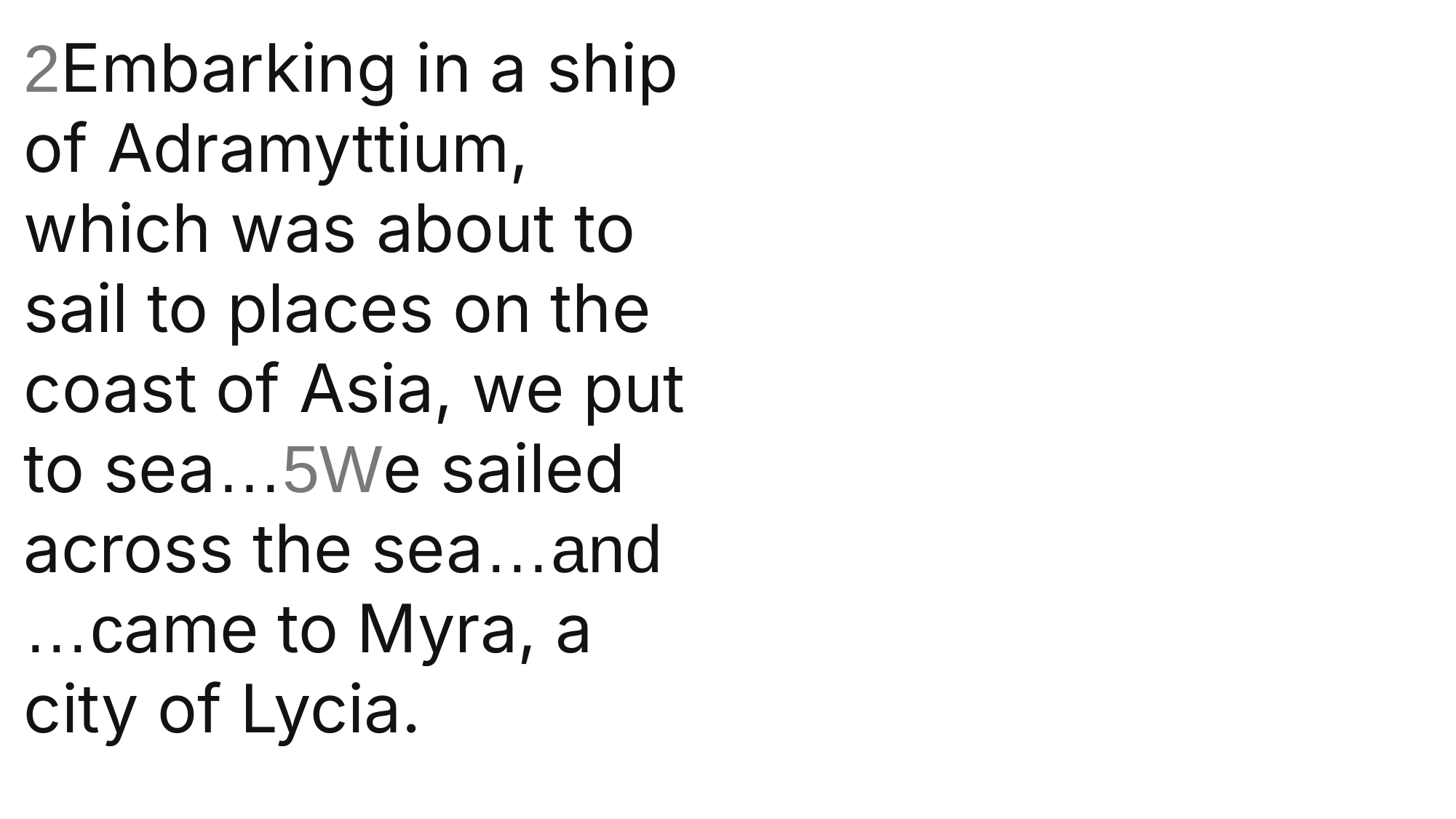

2Embarking in a ship of Adramyttium, which was about to sail to places on the coast of Asia, we put to sea…5We sailed across the sea…and …came to Myra, a city of Lycia.